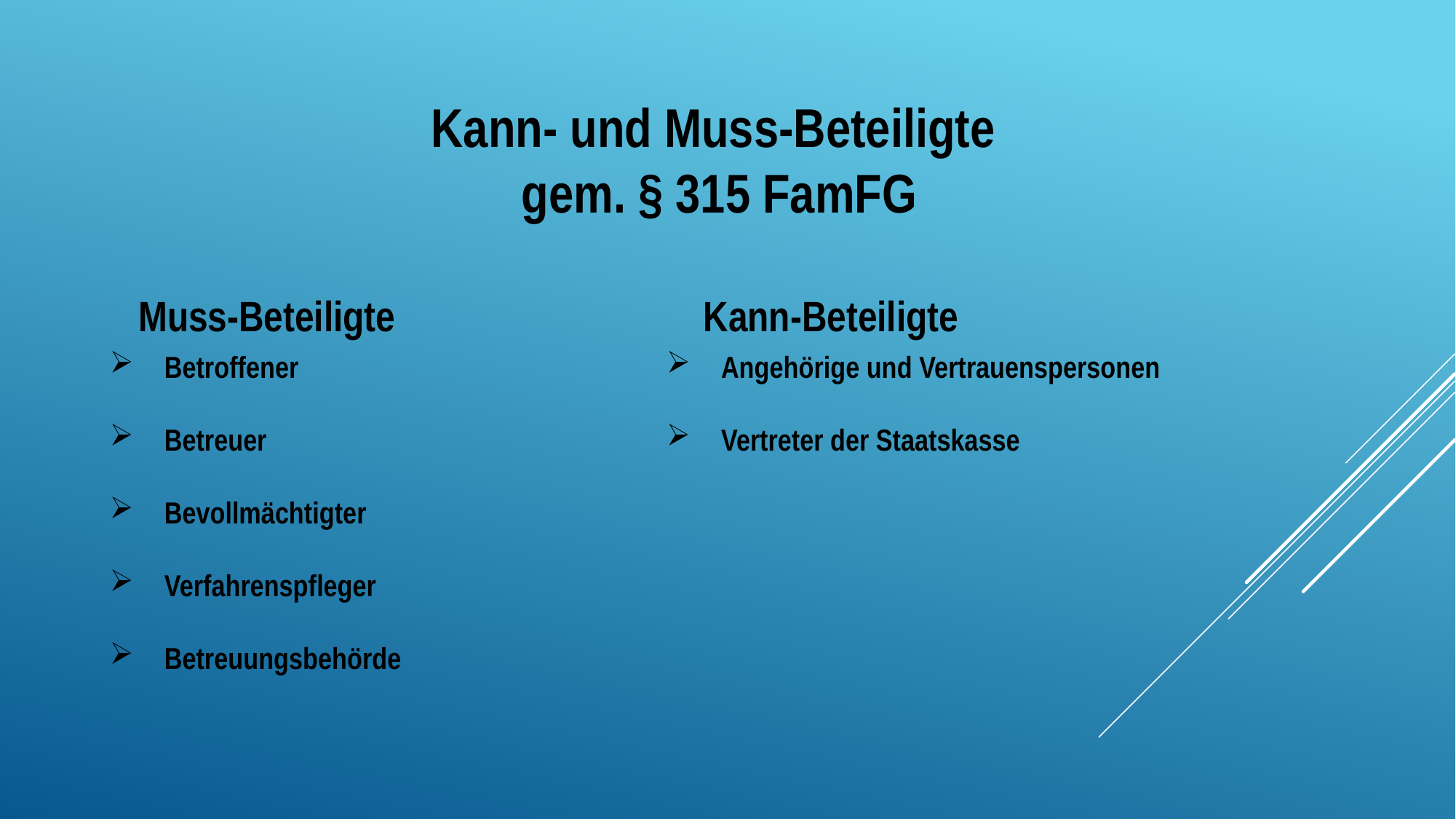

Kann- und Muss-Beteiligte
gem. § 315 FamFG

Muss-Beteiligte                                Kann-Beteiligte

Betroffener

Betreuer

Bevollmächtigter

Verfahrenspfleger

Betreuungsbehörde
Angehörige und Vertrauenspersonen

Vertreter der Staatskasse